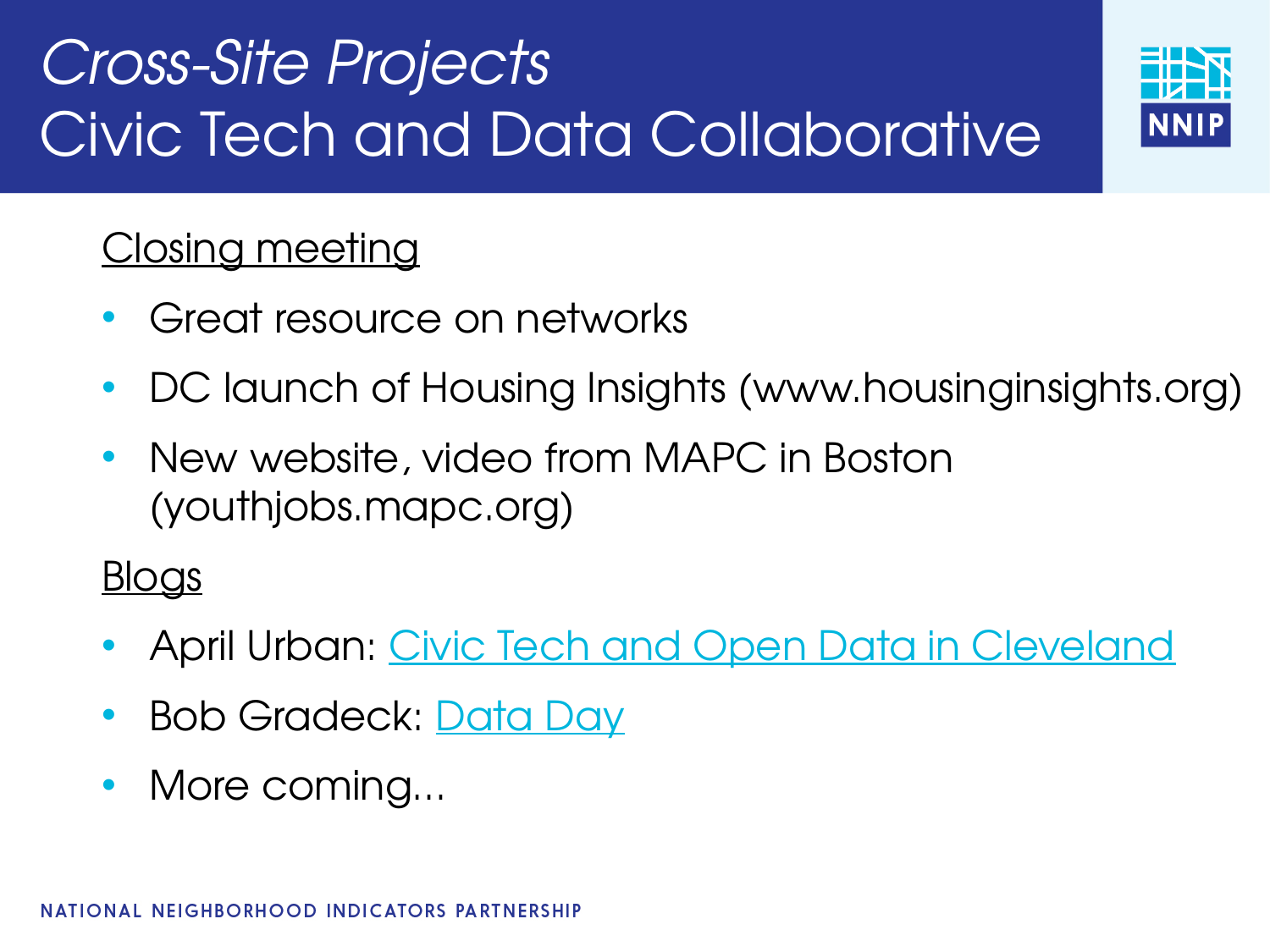

# Cross-Site Projects Civic Tech and Data Collaborative
Closing meeting
Great resource on networks
DC launch of Housing Insights (www.housinginsights.org)
New website, video from MAPC in Boston (youthjobs.mapc.org)
Blogs
April Urban: Civic Tech and Open Data in Cleveland
Bob Gradeck: Data Day
More coming…